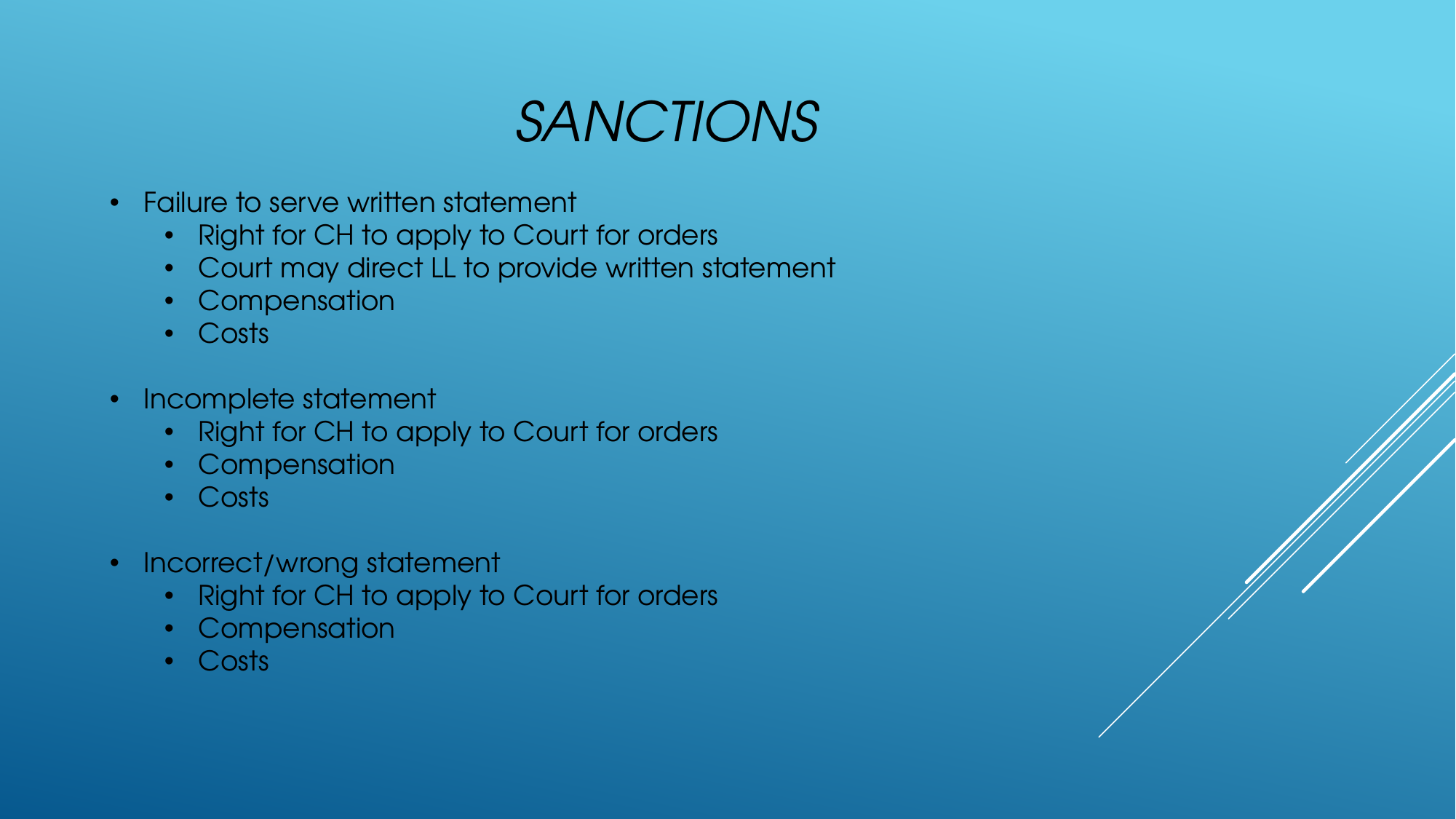

SANCTIONS

Failure to serve written statement
Right for CH to apply to Court for orders
Court may direct LL to provide written statement
Compensation
Costs

Incomplete statement
Right for CH to apply to Court for orders
Compensation
Costs

Incorrect/wrong statement
Right for CH to apply to Court for orders
Compensation
Costs